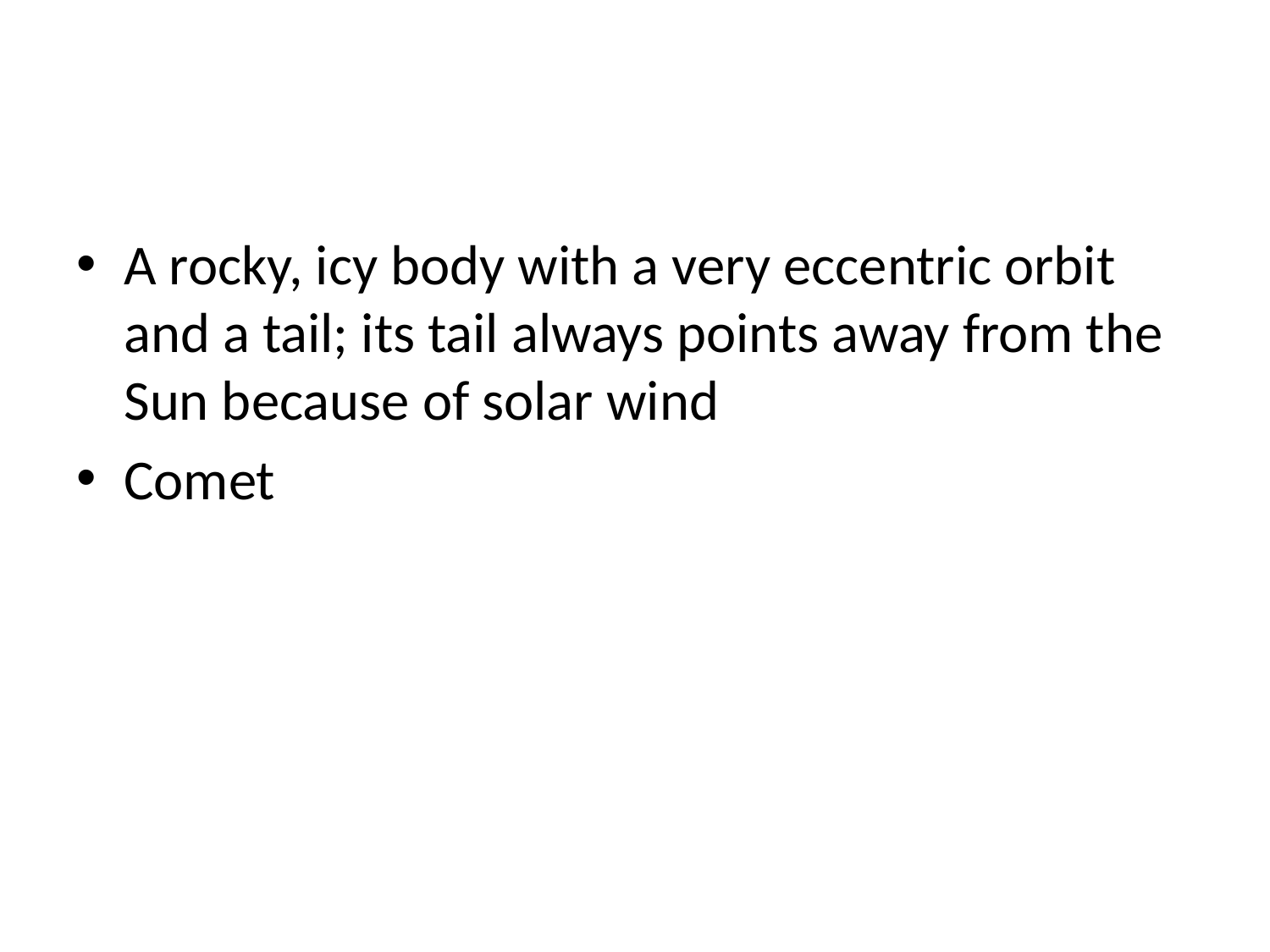

#
A rocky, icy body with a very eccentric orbit and a tail; its tail always points away from the Sun because of solar wind
Comet